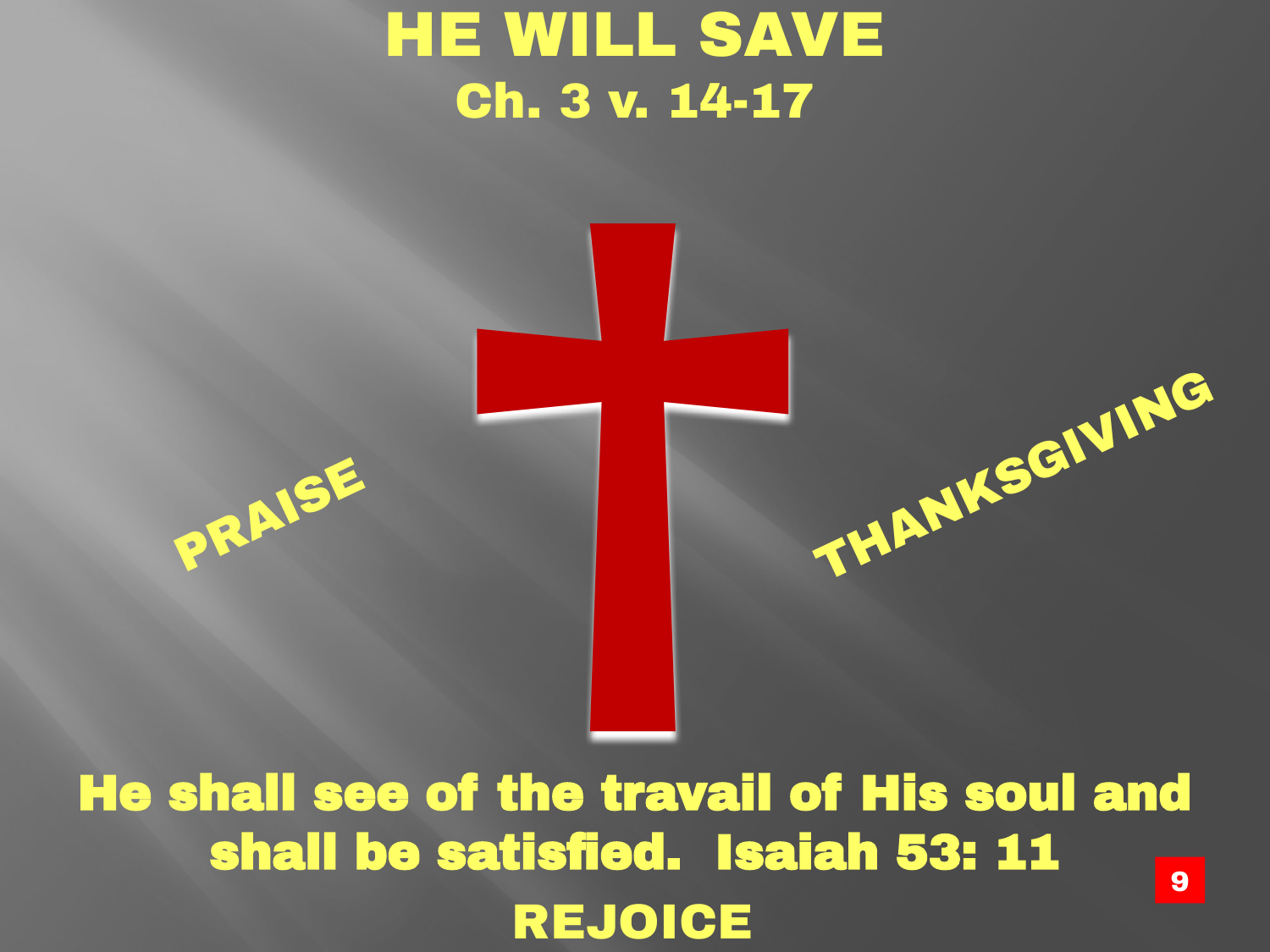

HE WILL SAVE
Ch. 3 v. 14-17
†
THANKSGIVING
PRAISE
He shall see of the travail of His soul and shall be satisfied.  Isaiah 53: 11
9
REJOICE